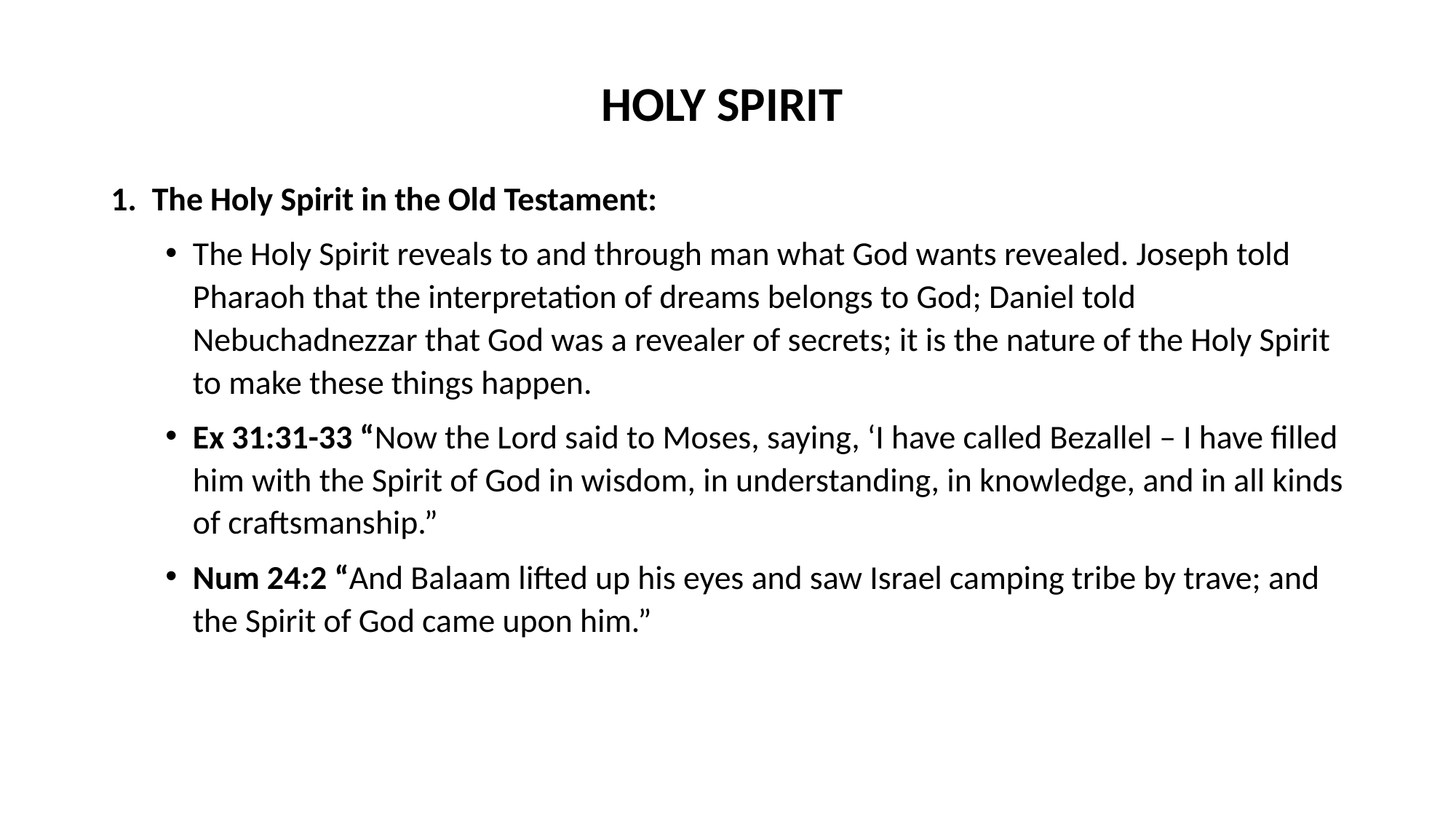

#
HOLY SPIRIT

The Holy Spirit in the Old Testament:
The Holy Spirit reveals to and through man what God wants revealed. Joseph told Pharaoh that the interpretation of dreams belongs to God; Daniel told Nebuchadnezzar that God was a revealer of secrets; it is the nature of the Holy Spirit to make these things happen.
Ex 31:31-33 “Now the Lord said to Moses, saying, ‘I have called Bezallel – I have filled him with the Spirit of God in wisdom, in understanding, in knowledge, and in all kinds of craftsmanship.”
Num 24:2 “And Balaam lifted up his eyes and saw Israel camping tribe by trave; and the Spirit of God came upon him.”